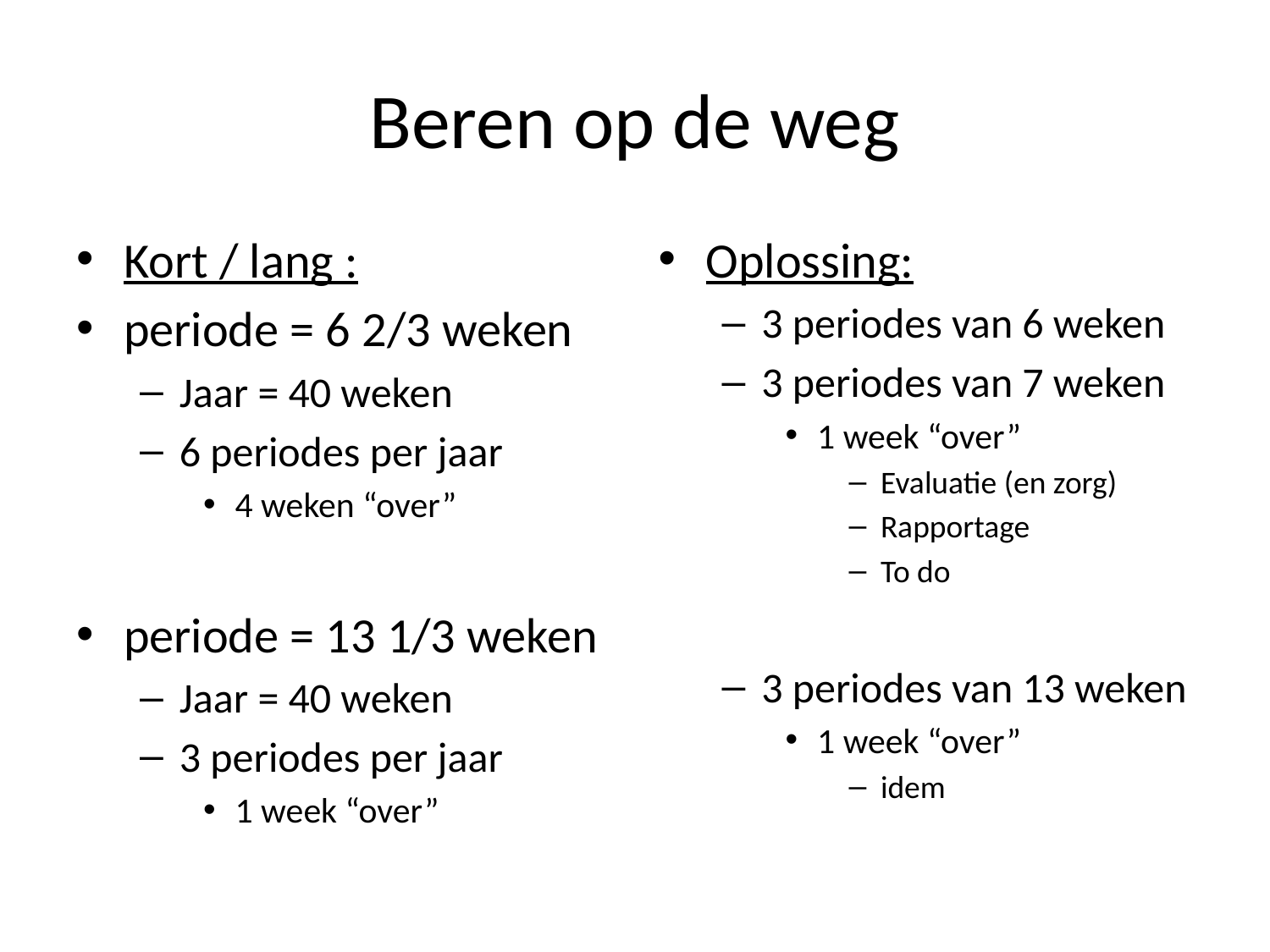

# Beren op de weg
Kort / lang :
periode = 6 2/3 weken
Jaar = 40 weken
6 periodes per jaar
4 weken “over”

periode = 13 1/3 weken
Jaar = 40 weken
3 periodes per jaar
1 week “over”

Oplossing:
3 periodes van 6 weken
3 periodes van 7 weken
1 week “over”
Evaluatie (en zorg)
Rapportage
To do

3 periodes van 13 weken
1 week “over”
idem